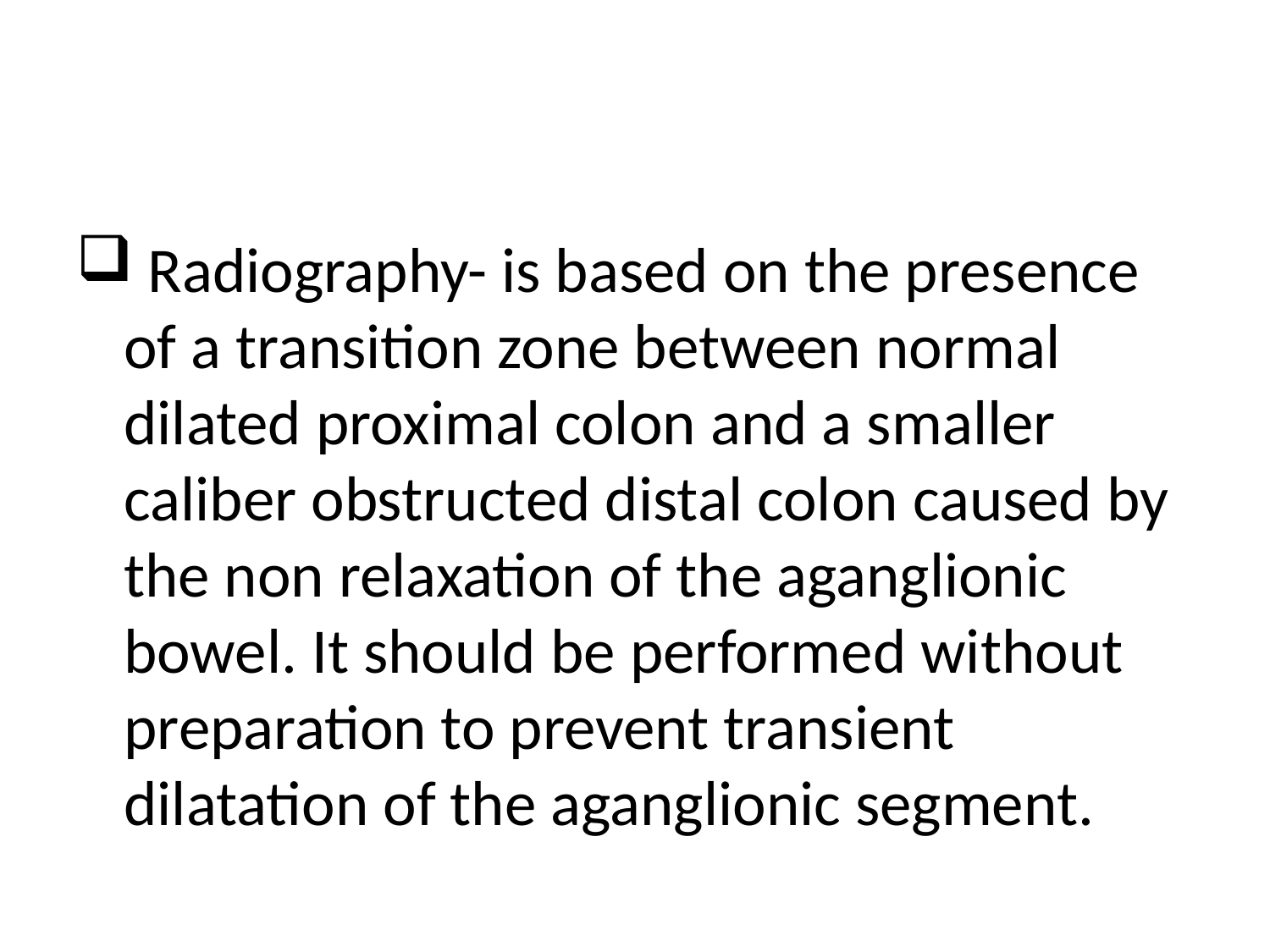

#
 Radiography- is based on the presence of a transition zone between normal dilated proximal colon and a smaller caliber obstructed distal colon caused by the non relaxation of the aganglionic bowel. It should be performed without preparation to prevent transient dilatation of the aganglionic segment.